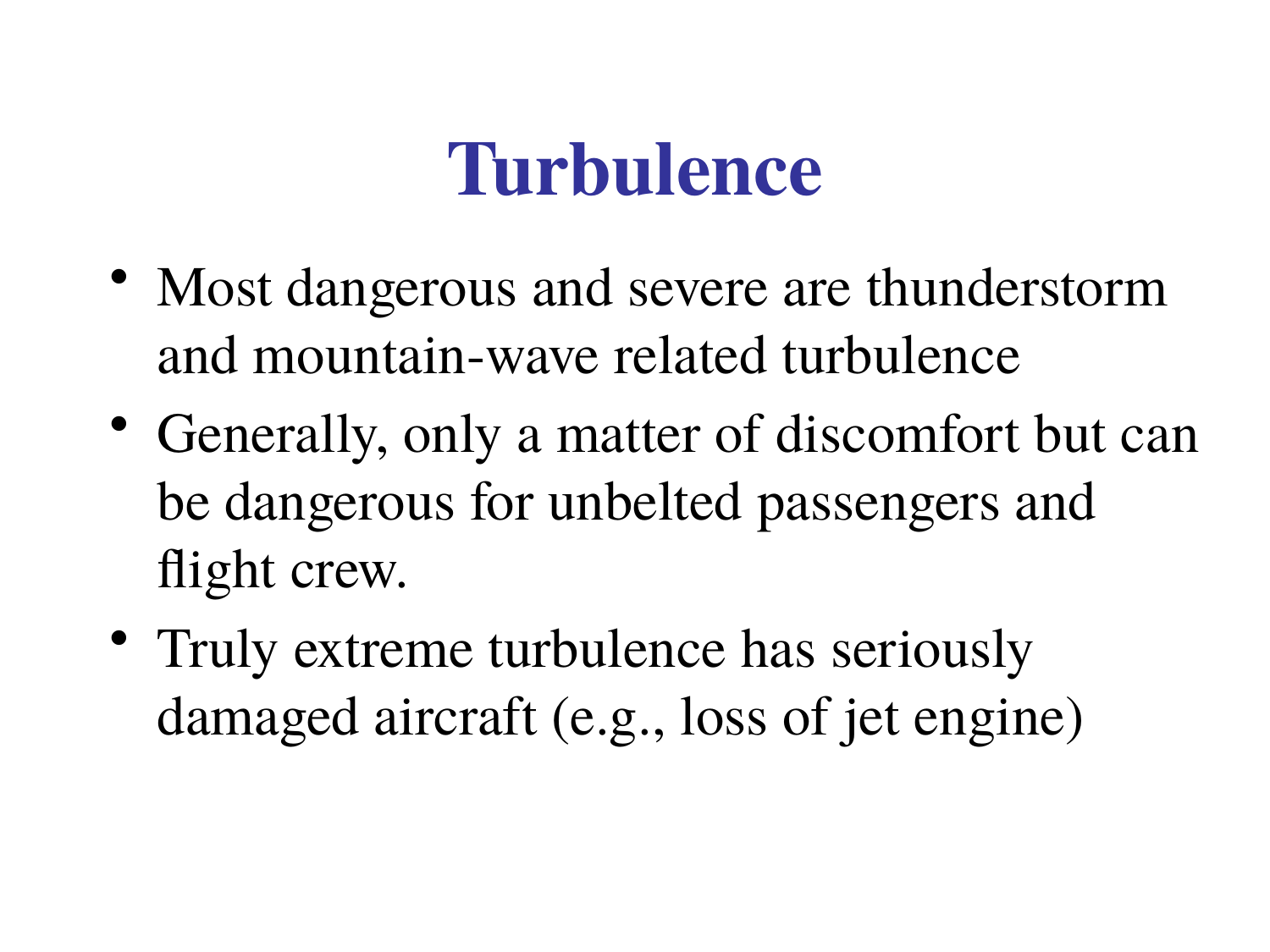

# Turbulence
Most dangerous and severe are thunderstorm and mountain-wave related turbulence
Generally, only a matter of discomfort but can be dangerous for unbelted passengers and flight crew.
Truly extreme turbulence has seriously damaged aircraft (e.g., loss of jet engine)